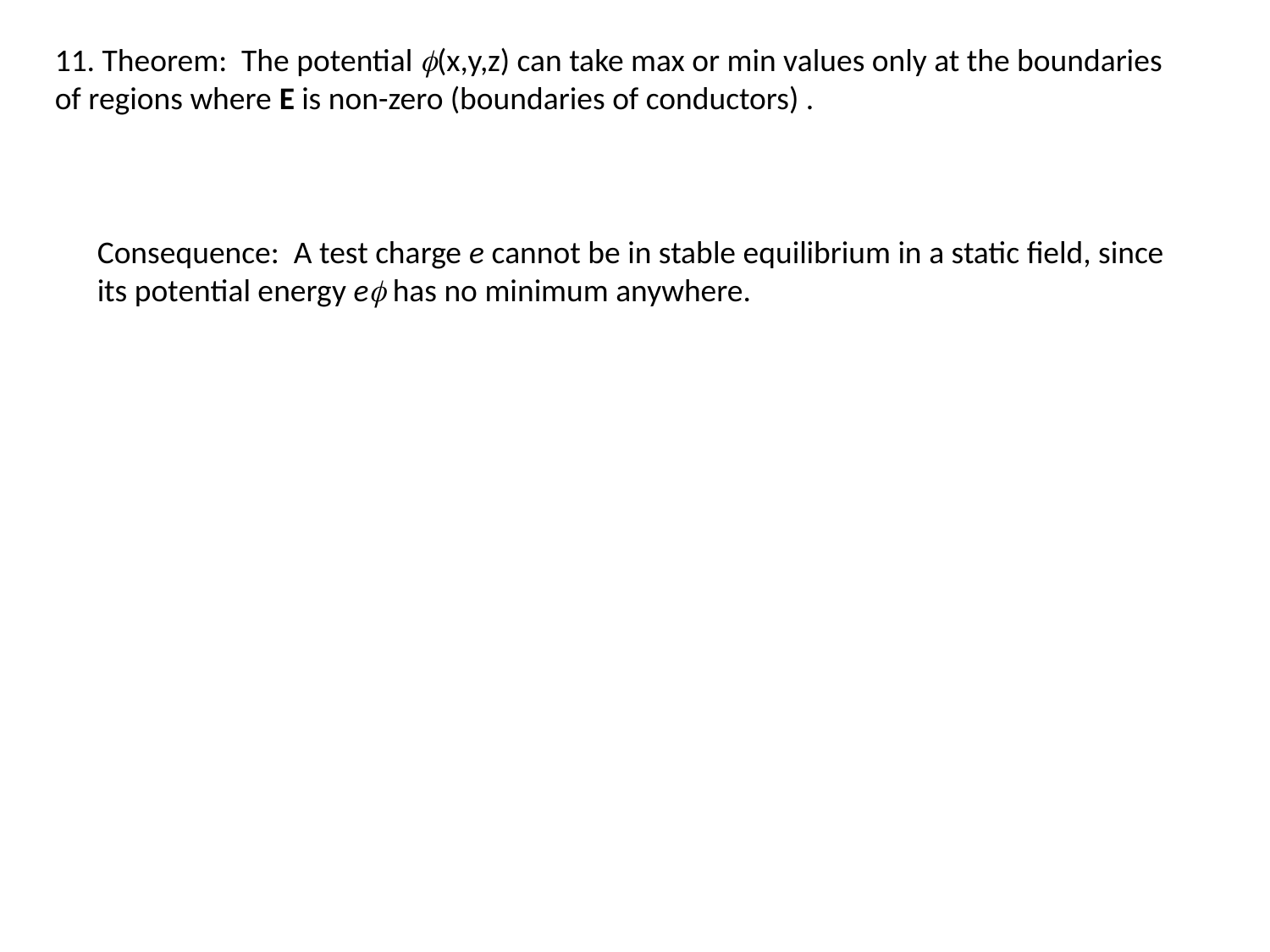

11. Theorem:  The potential φ(x,y,z) can take max or min values only at the boundaries of regions where E is non-zero (boundaries of conductors) .

Consequence:  A test charge e cannot be in stable equilibrium in a static field, since its potential energy eφ has no minimum anywhere.